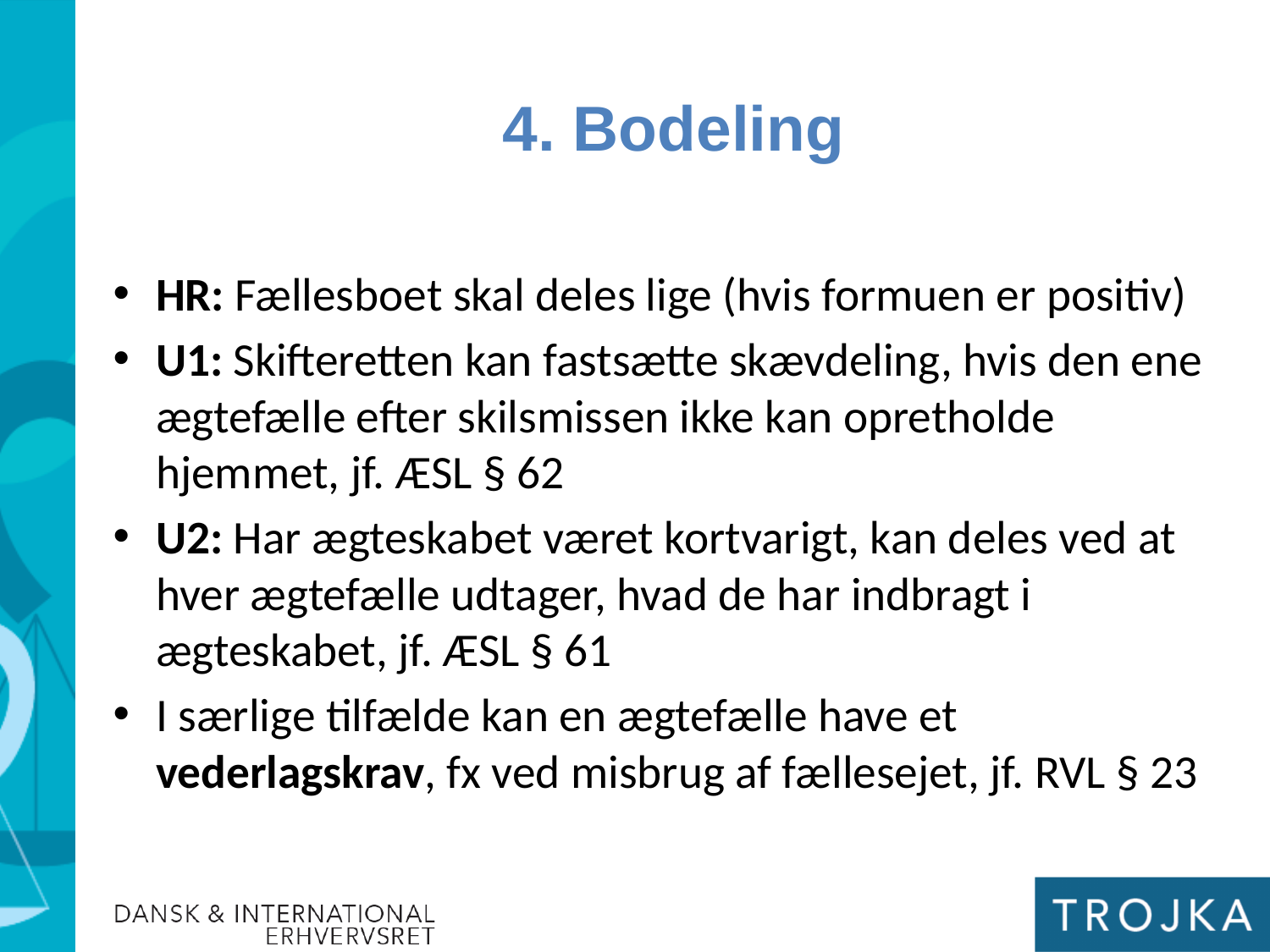

4. Bodeling
HR: Fællesboet skal deles lige (hvis formuen er positiv)
U1: Skifteretten kan fastsætte skævdeling, hvis den ene ægtefælle efter skilsmissen ikke kan opretholde hjemmet, jf. ÆSL § 62
U2: Har ægteskabet været kortvarigt, kan deles ved at hver ægtefælle udtager, hvad de har indbragt i ægteskabet, jf. ÆSL § 61
I særlige tilfælde kan en ægtefælle have et vederlagskrav, fx ved misbrug af fællesejet, jf. RVL § 23